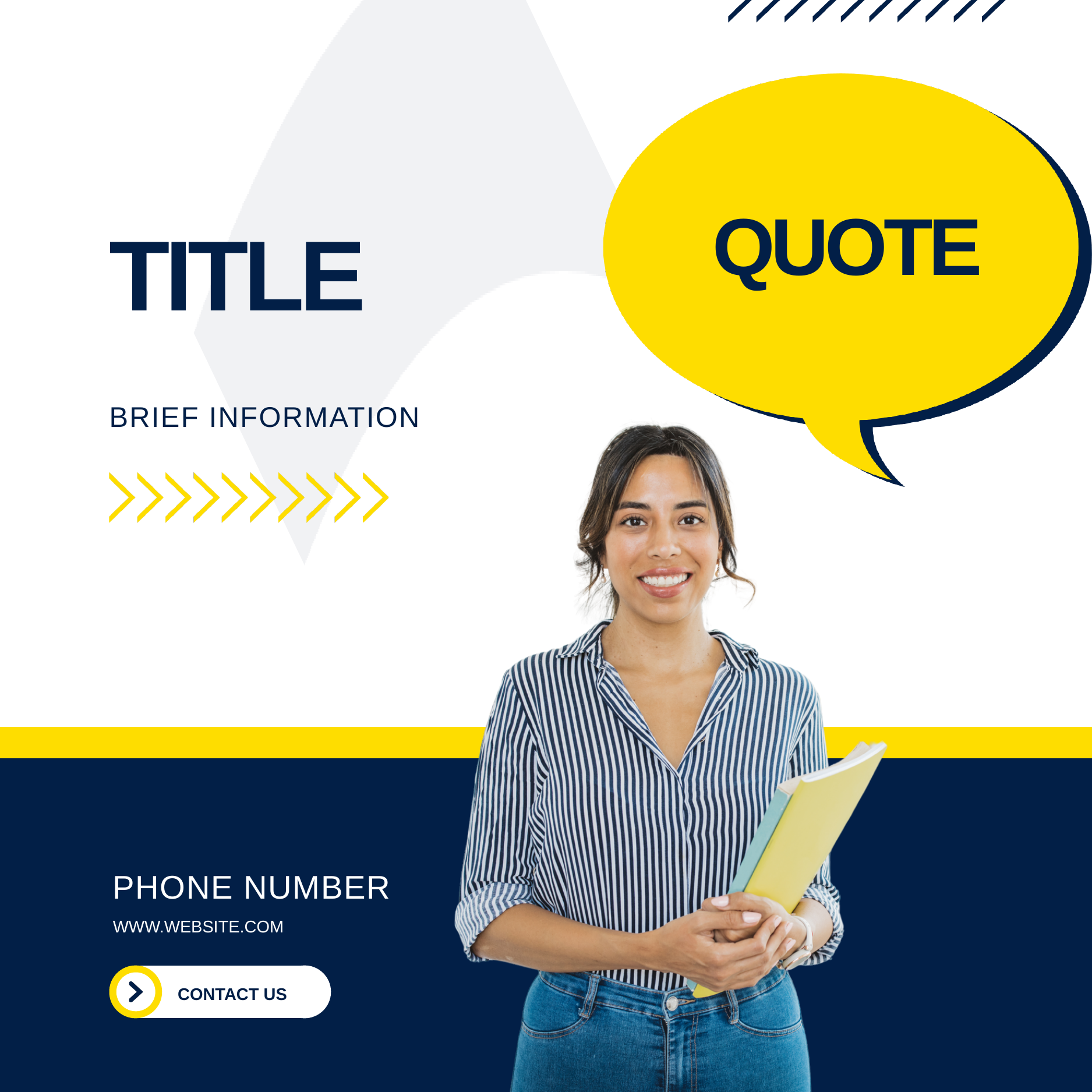

QUOTE
TITLE

BRIEF INFORMATION

PHONE NUMBER
WWW.WEBSITE.COM

CONTACT US